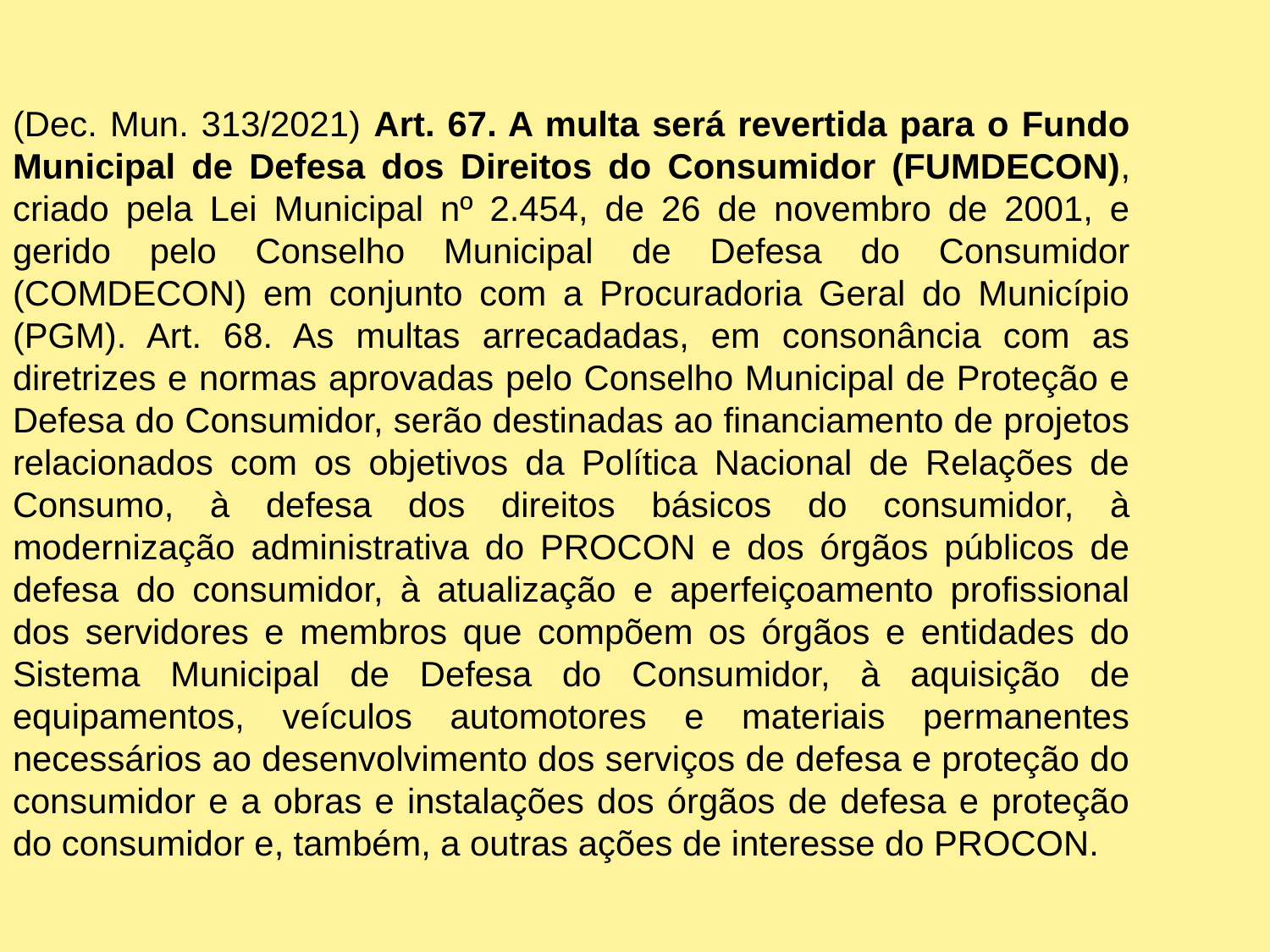

(Dec. Mun. 313/2021) Art. 67. A multa será revertida para o Fundo Municipal de Defesa dos Direitos do Consumidor (FUMDECON), criado pela Lei Municipal nº 2.454, de 26 de novembro de 2001, e gerido pelo Conselho Municipal de Defesa do Consumidor (COMDECON) em conjunto com a Procuradoria Geral do Município (PGM). Art. 68. As multas arrecadadas, em consonância com as diretrizes e normas aprovadas pelo Conselho Municipal de Proteção e Defesa do Consumidor, serão destinadas ao financiamento de projetos relacionados com os objetivos da Política Nacional de Relações de Consumo, à defesa dos direitos básicos do consumidor, à modernização administrativa do PROCON e dos órgãos públicos de defesa do consumidor, à atualização e aperfeiçoamento profissional dos servidores e membros que compõem os órgãos e entidades do Sistema Municipal de Defesa do Consumidor, à aquisição de equipamentos, veículos automotores e materiais permanentes necessários ao desenvolvimento dos serviços de defesa e proteção do consumidor e a obras e instalações dos órgãos de defesa e proteção do consumidor e, também, a outras ações de interesse do PROCON.